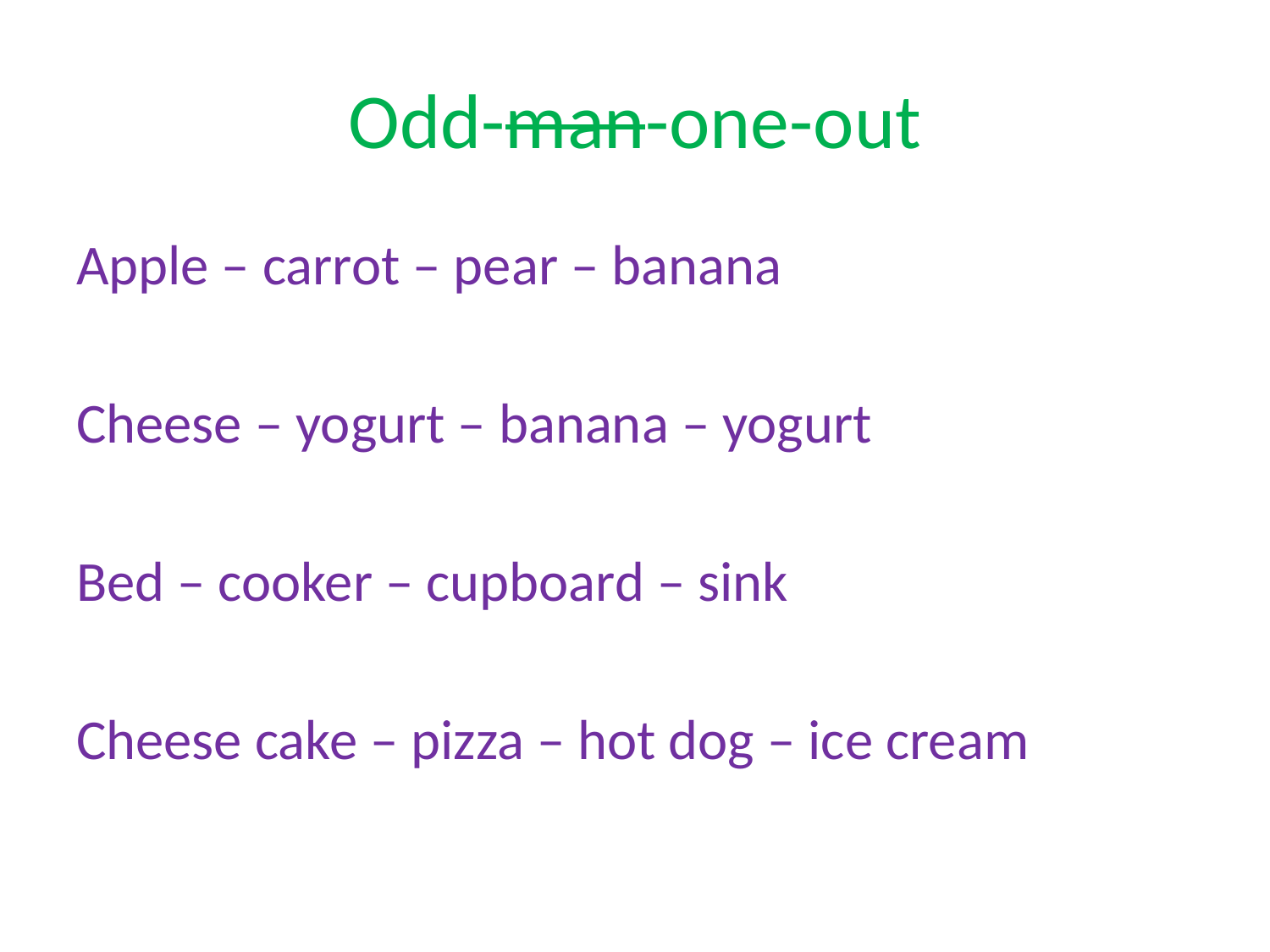

# Odd-man-one-out
Apple – carrot – pear – banana

Cheese – yogurt – banana – yogurt

Bed – cooker – cupboard – sink

Cheese cake – pizza – hot dog – ice cream